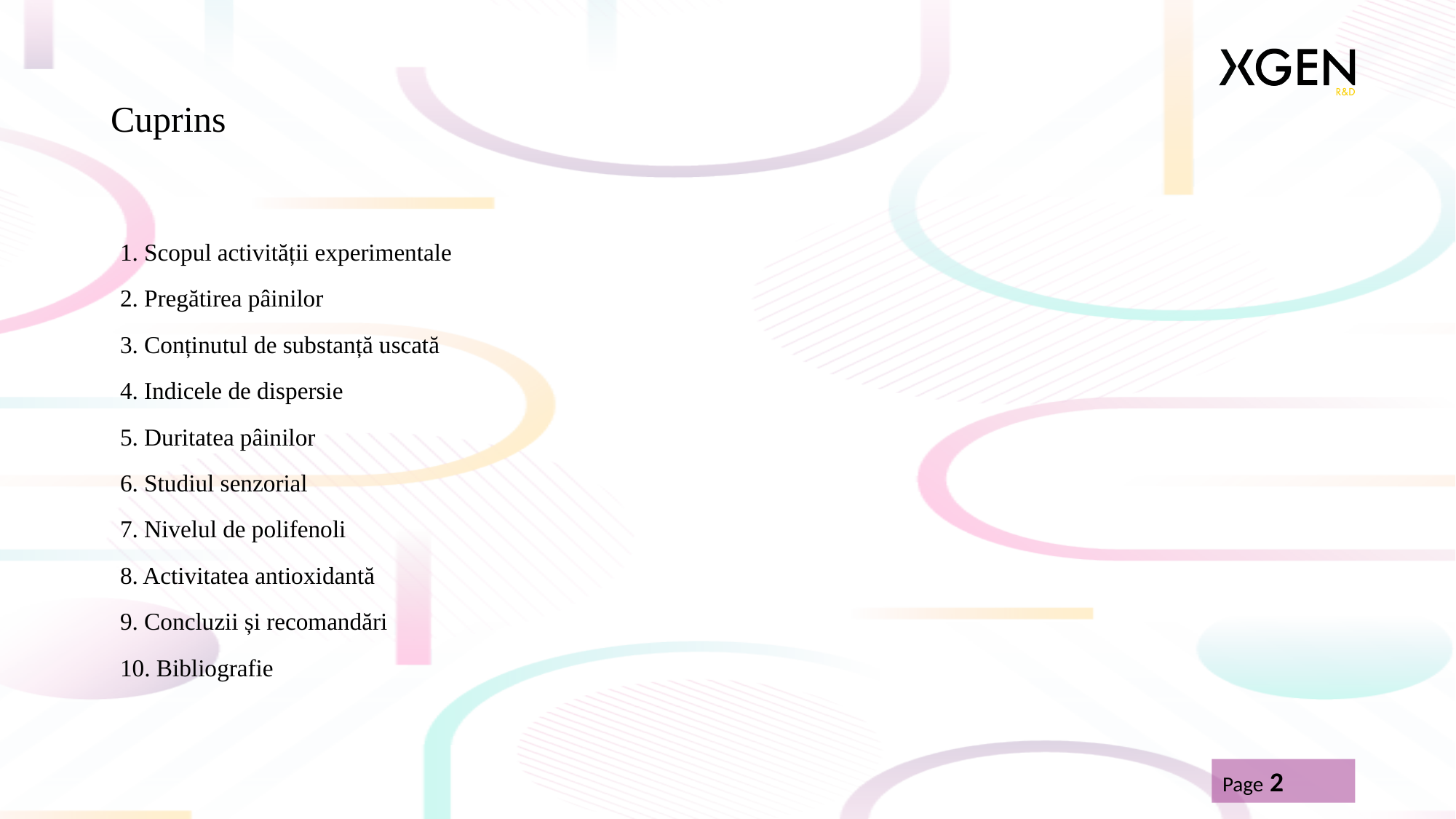

# Cuprins
1. Scopul activității experimentale
2. Pregătirea pâinilor
3. Conținutul de substanță uscată
4. Indicele de dispersie
5. Duritatea pâinilor
6. Studiul senzorial
7. Nivelul de polifenoli
8. Activitatea antioxidantă
9. Concluzii și recomandări
10. Bibliografie

Page 2